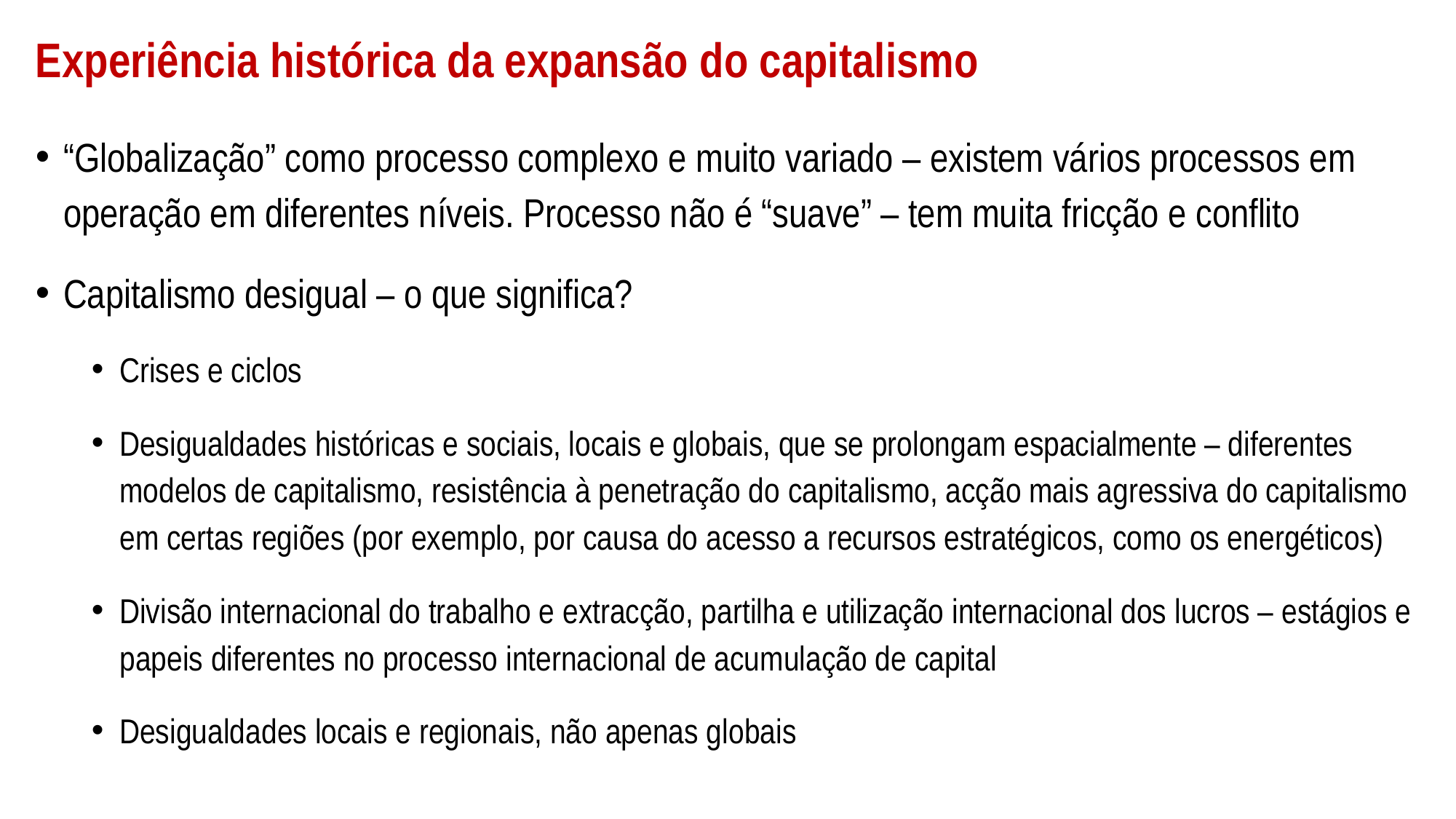

# Experiência histórica da expansão do capitalismo
“Globalização” como processo complexo e muito variado – existem vários processos em operação em diferentes níveis. Processo não é “suave” – tem muita fricção e conflito
Capitalismo desigual – o que significa?
Crises e ciclos
Desigualdades históricas e sociais, locais e globais, que se prolongam espacialmente – diferentes modelos de capitalismo, resistência à penetração do capitalismo, acção mais agressiva do capitalismo em certas regiões (por exemplo, por causa do acesso a recursos estratégicos, como os energéticos)
Divisão internacional do trabalho e extracção, partilha e utilização internacional dos lucros – estágios e papeis diferentes no processo internacional de acumulação de capital
Desigualdades locais e regionais, não apenas globais